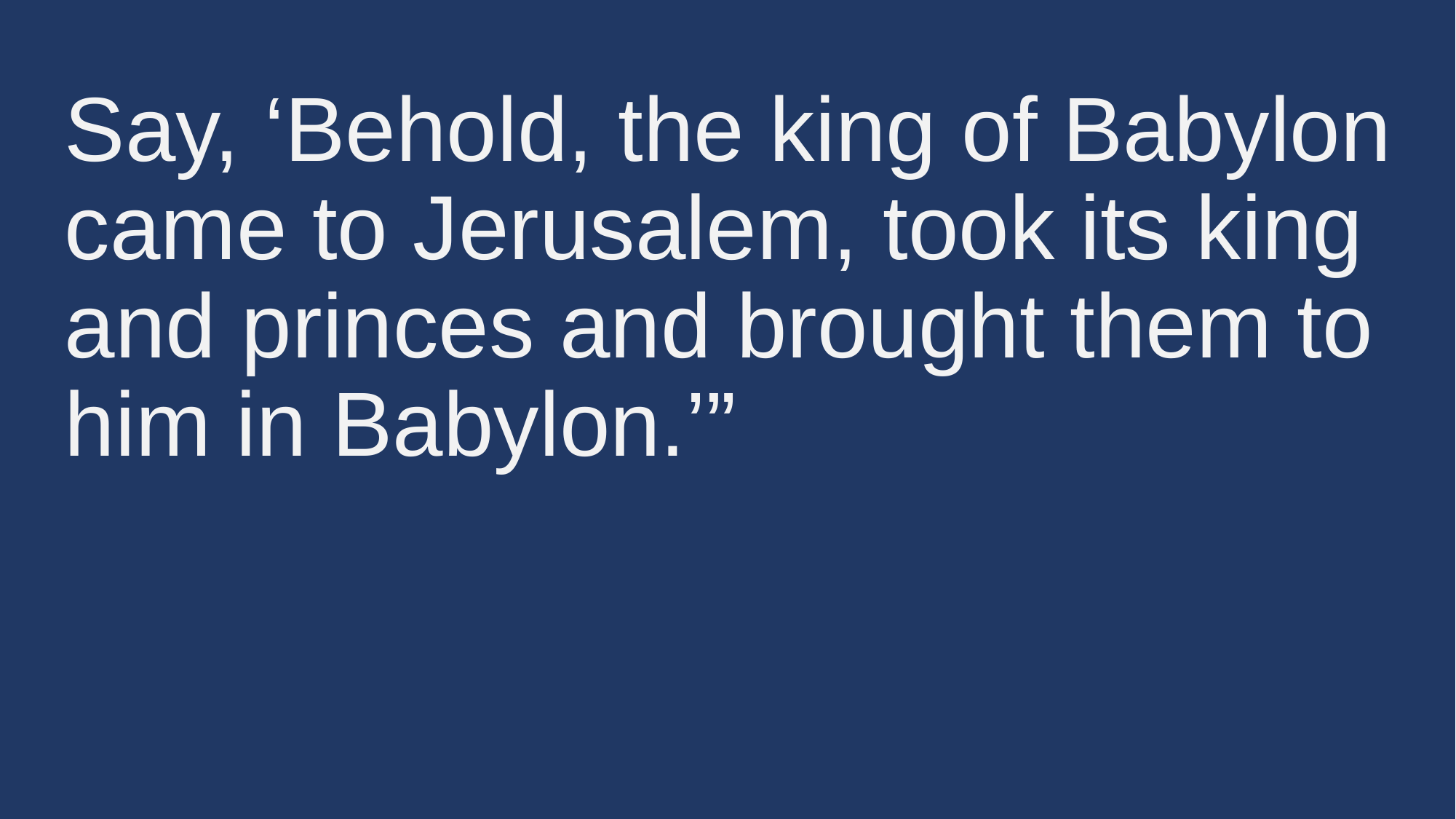

# Say, ‘Behold, the king of Babylon came to Jerusalem, took its king and princes and brought them to him in Babylon.’”